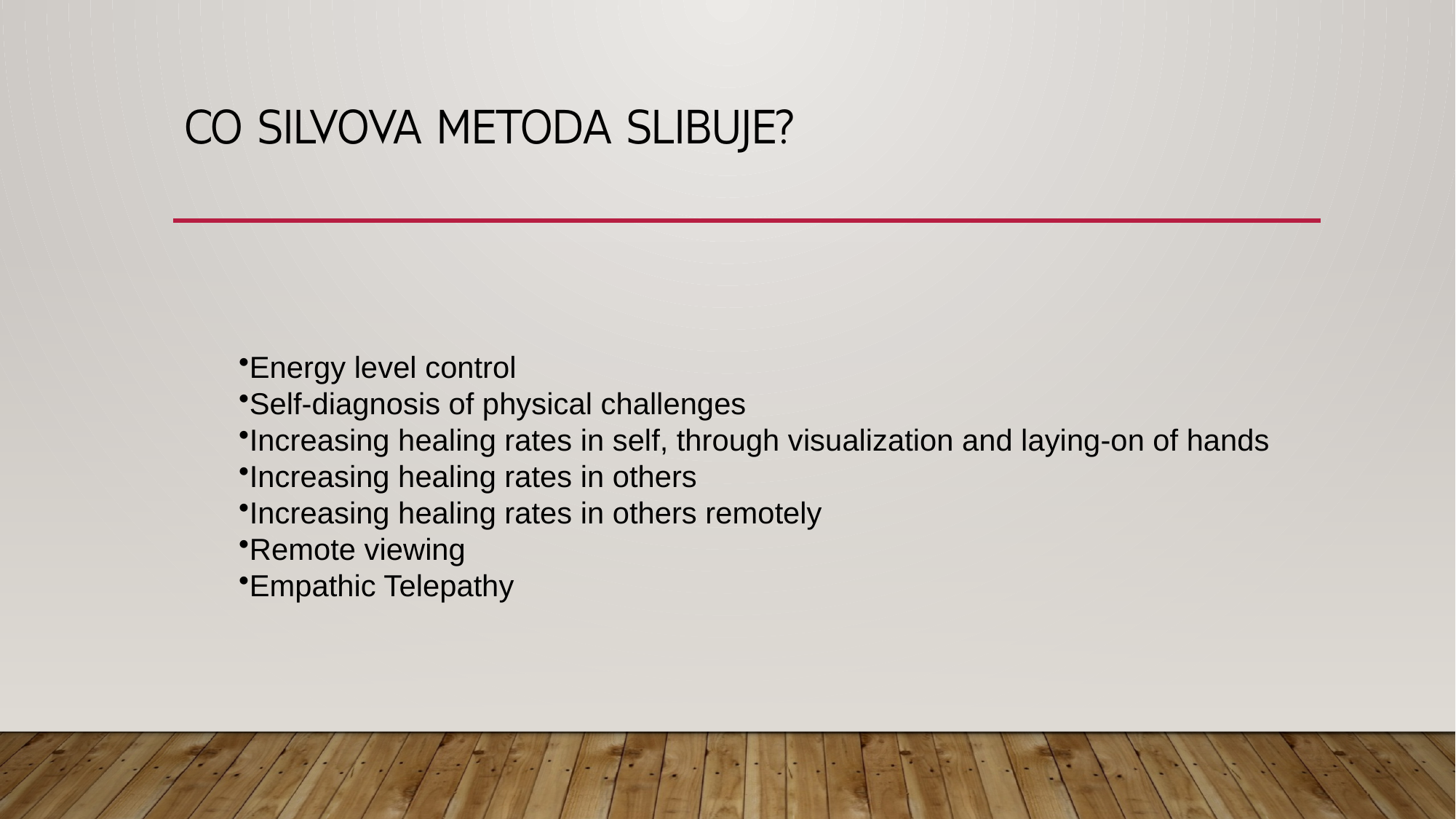

# Co silvova metoda slibuje?

Energy level control
Self-diagnosis of physical challenges
Increasing healing rates in self, through visualization and laying-on of hands
Increasing healing rates in others
Increasing healing rates in others remotely
Remote viewing
Empathic Telepathy